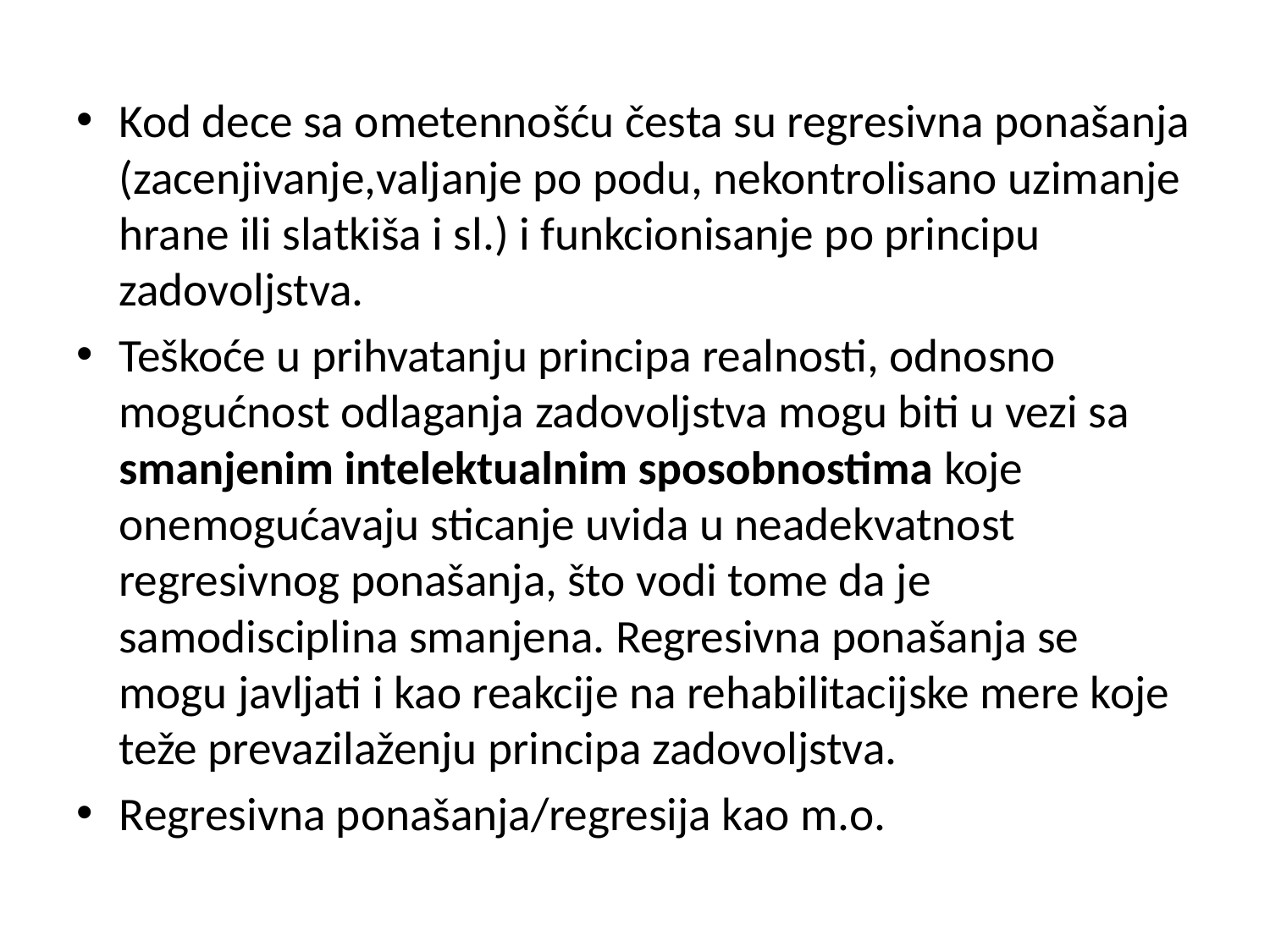

#
Kod dece sa ometennošću česta su regresivna ponašanja (zacenjivanje,valjanje po podu, nekontrolisano uzimanje hrane ili slatkiša i sl.) i funkcionisanje po principu zadovoljstva.
Teškoće u prihvatanju principa realnosti, odnosno mogućnost odlaganja zadovoljstva mogu biti u vezi sa smanjenim intelektualnim sposobnostima koje onemogućavaju sticanje uvida u neadekvatnost regresivnog ponašanja, što vodi tome da je samodisciplina smanjena. Regresivna ponašanja se mogu javljati i kao reakcije na rehabilitacijske mere koje teže prevazilaženju principa zadovoljstva.
Regresivna ponašanja/regresija kao m.o.